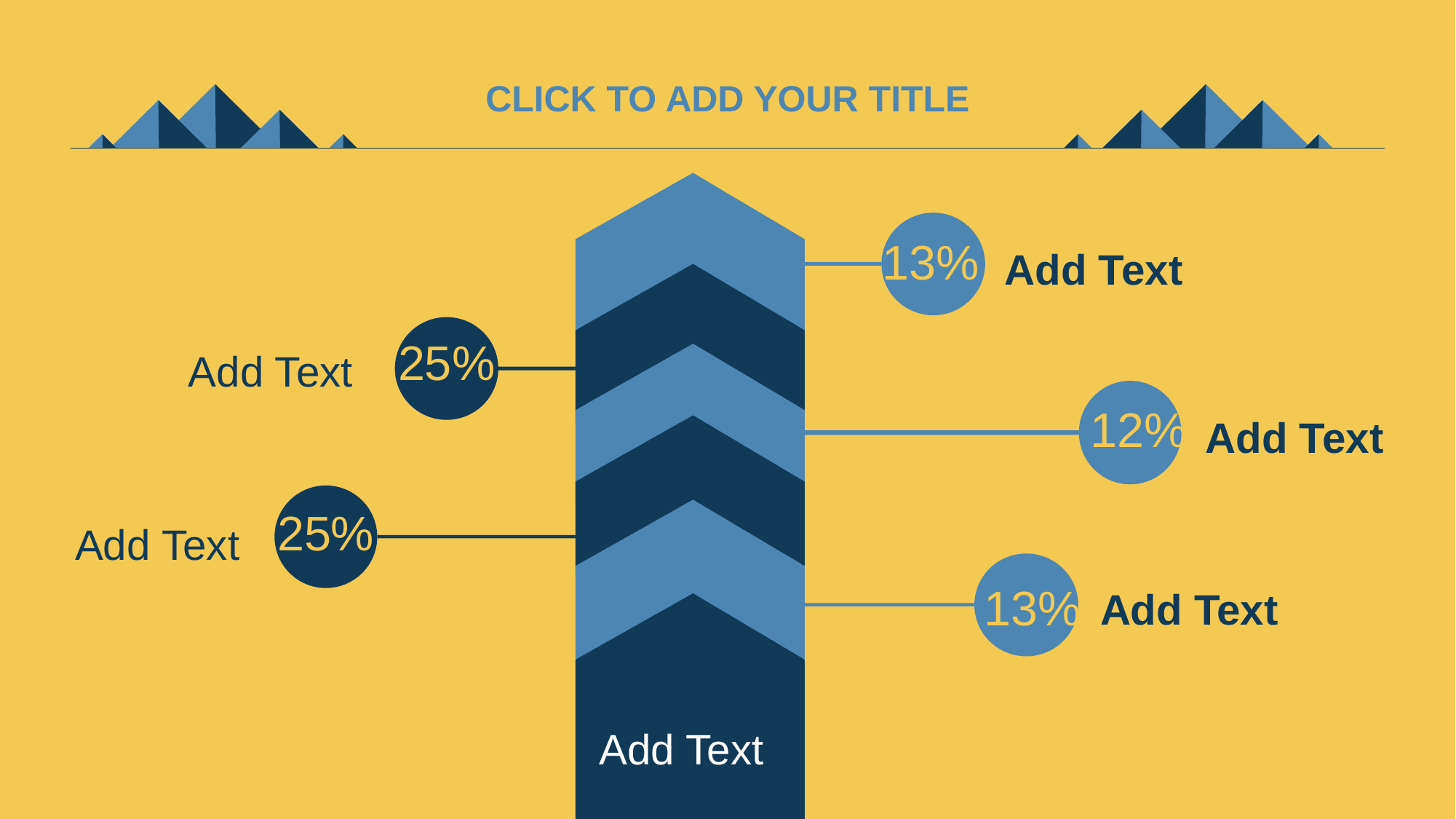

CLICK TO ADD YOUR TITLE

13%
Add Text

25%
Add Text

12%
Add Text

25%

Add Text

13%
Add Text

Add Text